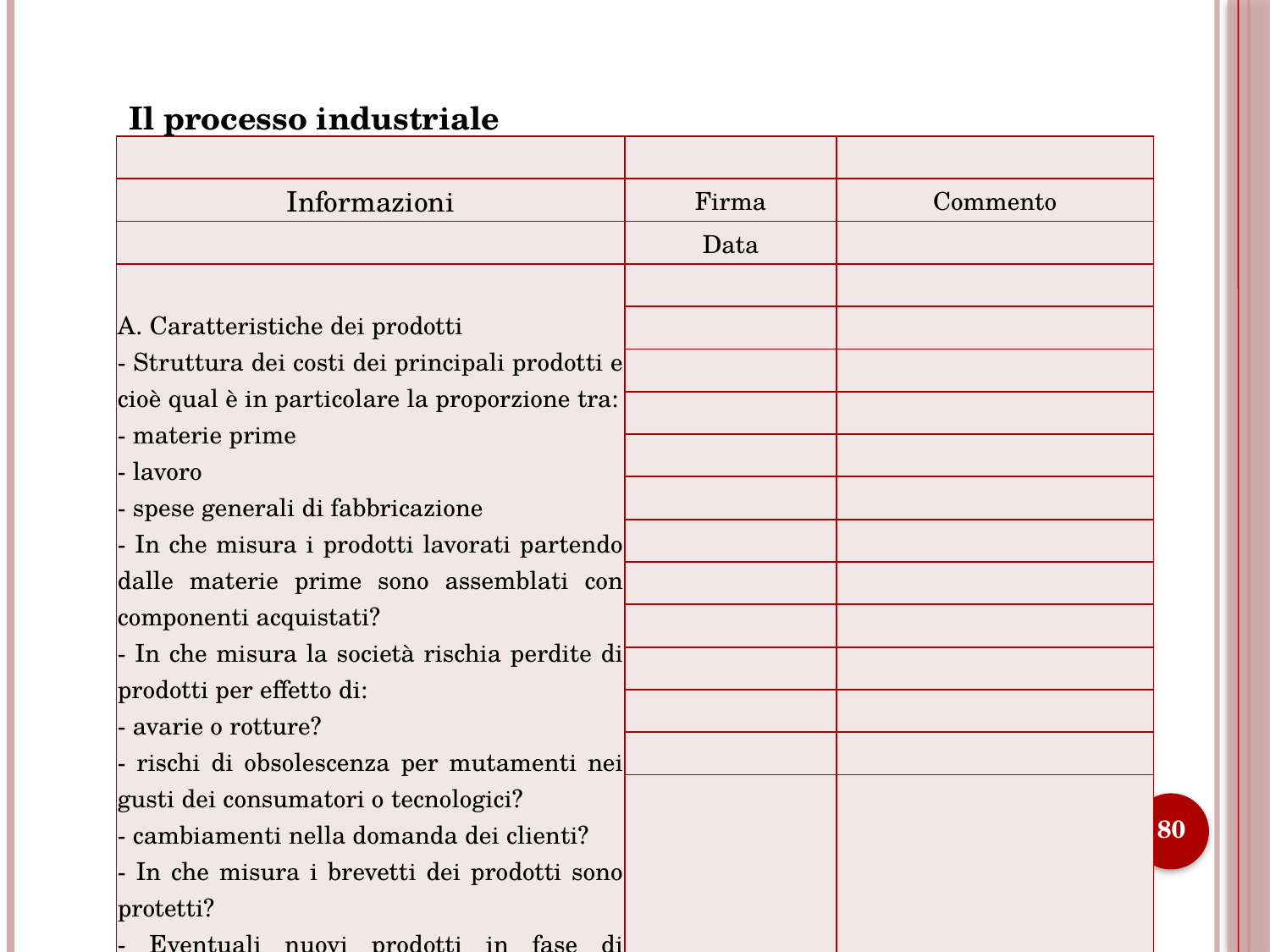

Il processo industriale
|  |  |  |
| --- | --- | --- |
| Informazioni | Firma | Commento |
|  | Data |  |
| A. Caratteristiche dei prodotti - Struttura dei costi dei principali prodotti e cioè qual è in particolare la proporzione tra: - materie prime - lavoro - spese generali di fabbricazione - In che misura i prodotti lavorati partendo dalle materie prime sono assemblati con componenti acquistati? - In che misura la società rischia perdite di prodotti per effetto di: - avarie o rotture? - rischi di obsolescenza per mutamenti nei gusti dei consumatori o tecnologici? - cambiamenti nella domanda dei clienti? - In che misura i brevetti dei prodotti sono protetti? - Eventuali nuovi prodotti in fase di sviluppo |  |  |
|  |  |  |
|  |  |  |
|  |  |  |
|  |  |  |
|  |  |  |
|  |  |  |
|  |  |  |
|  |  |  |
|  |  |  |
|  |  |  |
|  |  |  |
|  |  |  |
|  |  |  |
80